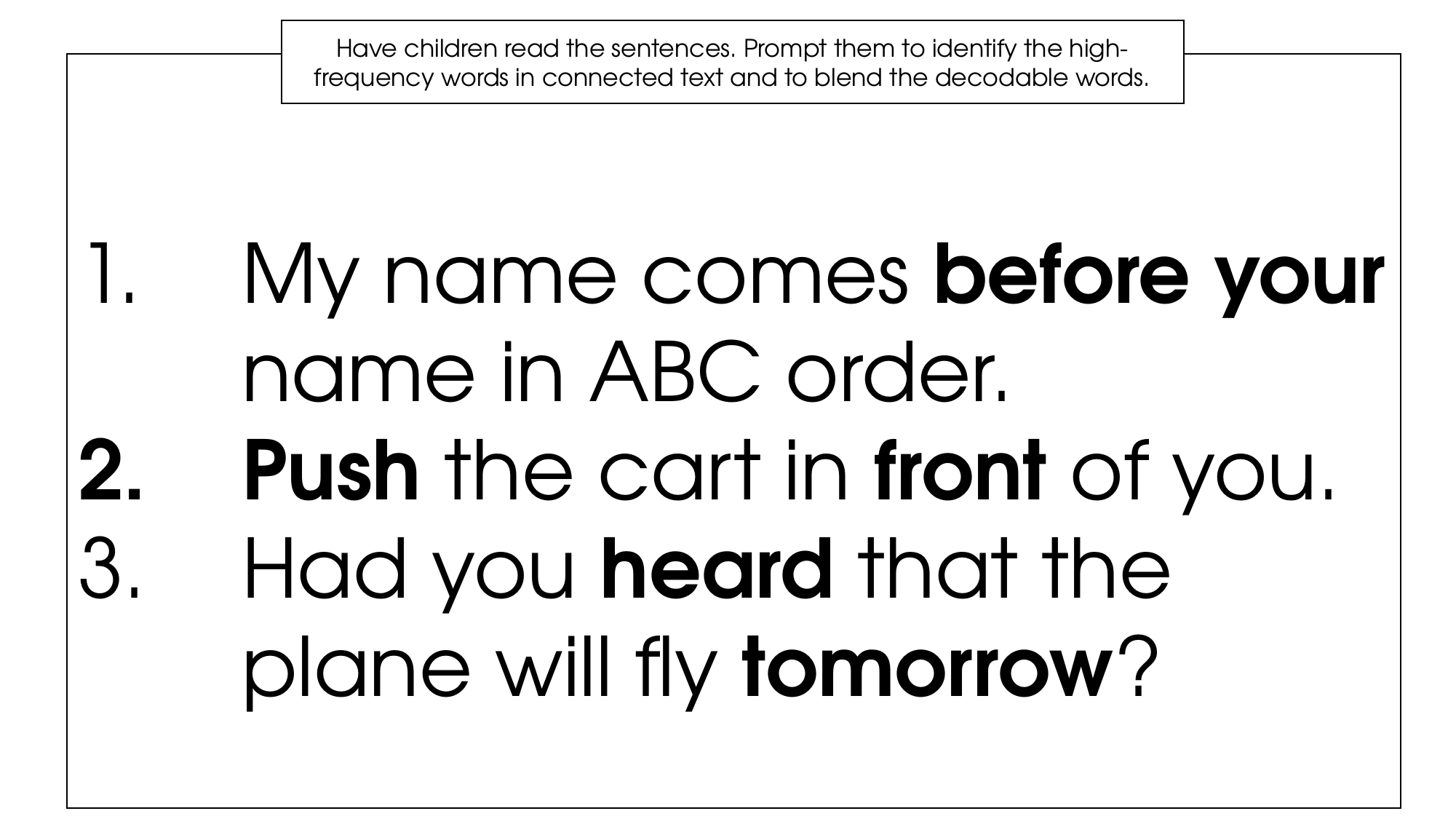

Have children read the sentences. Prompt them to identify the high-frequency words in connected text and to blend the decodable words.

My name comes before your name in ABC order.
Push the cart in front of you.
Had you heard that the plane will fly tomorrow?